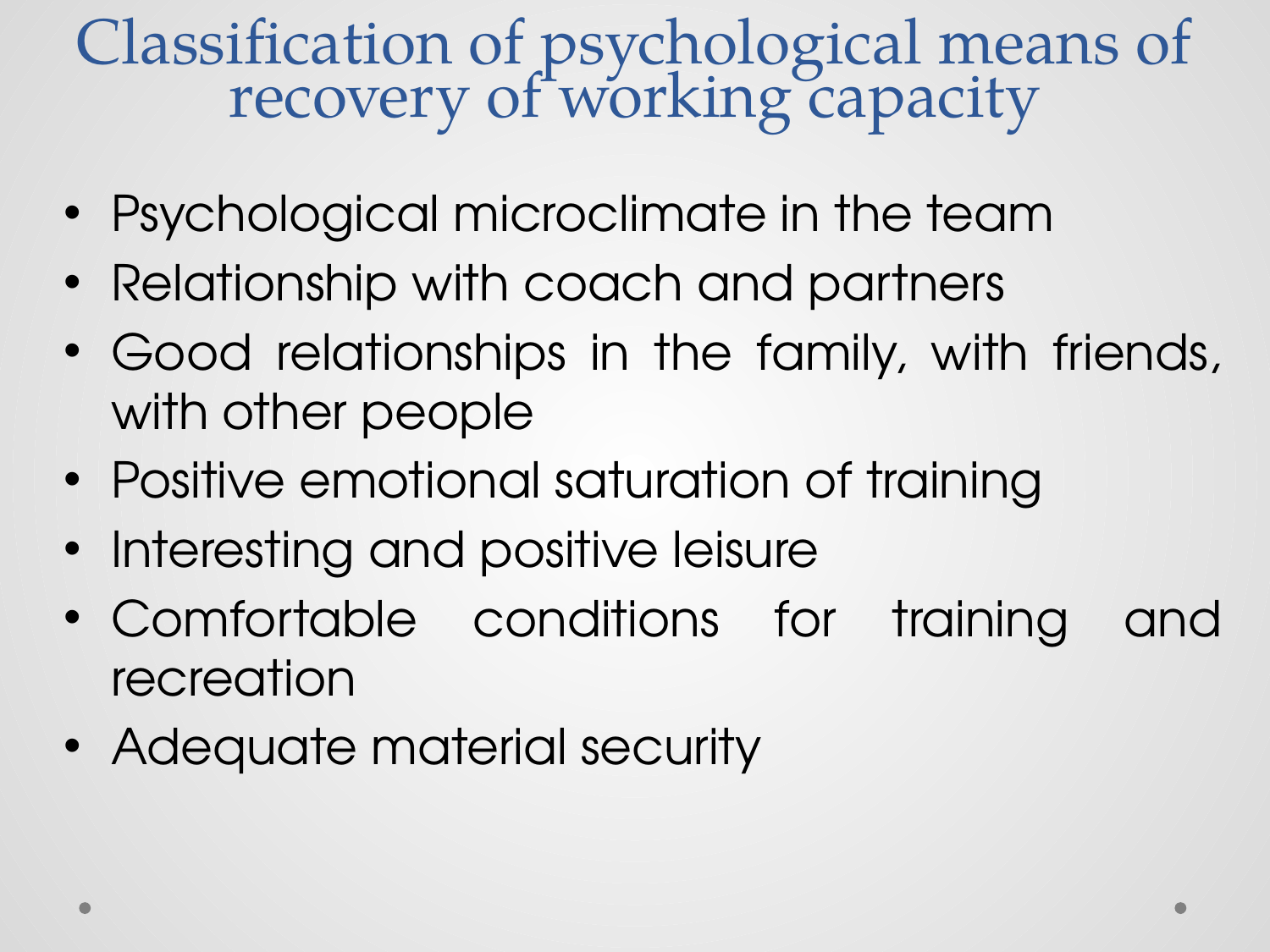

# Classification of psychological means of recovery of working capacity
Psychological microclimate in the team
Relationship with coach and partners
Good relationships in the family, with friends, with other people
Positive emotional saturation of training
Interesting and positive leisure
Comfortable conditions for training and recreation
Adequate material security